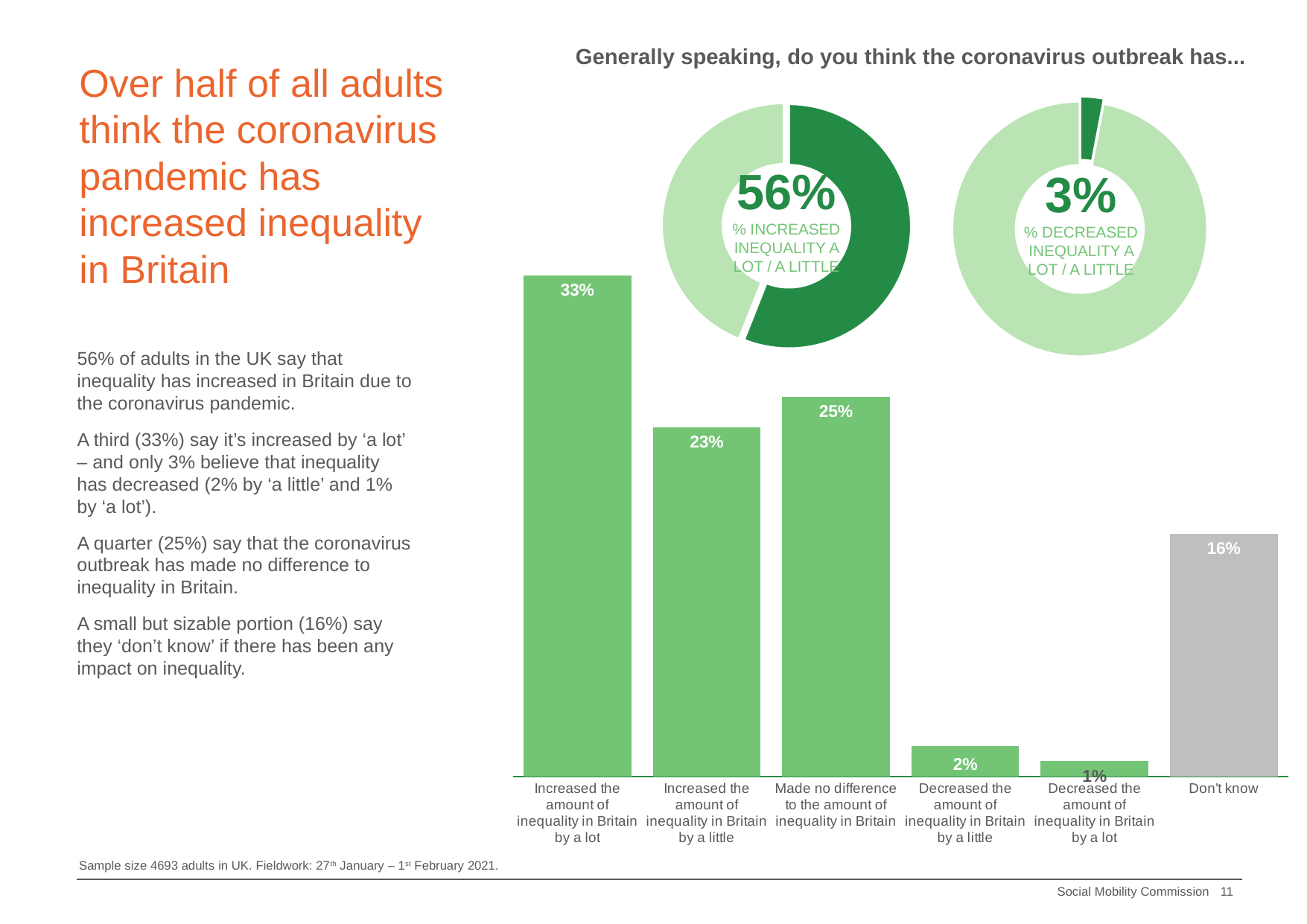

Generally speaking, do you think the coronavirus outbreak has...
# Over half of all adults think the coronavirus pandemic has increased inequality in Britain

### Chart

| Category | How large or small do you think the gap is between different social classes in Britain today? |
|---|---|
| Large gap | 0.03 |
| Small Gap | 0.97 |
3%
% DECREASED INEQUALITY A LOT / A LITTLE

### Chart

| Category | How large or small do you think the gap is between different social classes in Britain today? |
|---|---|
| Large gap | 0.56 |
| Small Gap | 0.44 |
56%
% INCREASED INEQUALITY A LOT / A LITTLE

### Chart

| Category | What do you think have been the most negative impacts of coronavirus to people in your local area? Please tick up to 22 |
|---|---|
| Increased the amount of inequality in Britain by a lot | 0.33 |
| Increased the amount of inequality in Britain by a little | 0.23 |
| Made no difference to the amount of inequality in Britain | 0.25 |
| Decreased the amount of inequality in Britain by a little | 0.02 |
| Decreased the amount of inequality in Britain by a lot | 0.01 |
| Don't know | 0.16 |
56% of adults in the UK say that inequality has increased in Britain due to the coronavirus pandemic.
A third (33%) say it’s increased by ‘a lot’ – and only 3% believe that inequality has decreased (2% by ‘a little’ and 1% by ‘a lot’).
A quarter (25%) say that the coronavirus outbreak has made no difference to inequality in Britain.
A small but sizable portion (16%) say they ‘don’t know’ if there has been any impact on inequality.

Sample size 4693 adults in UK. Fieldwork: 27th January – 1st February 2021.
11